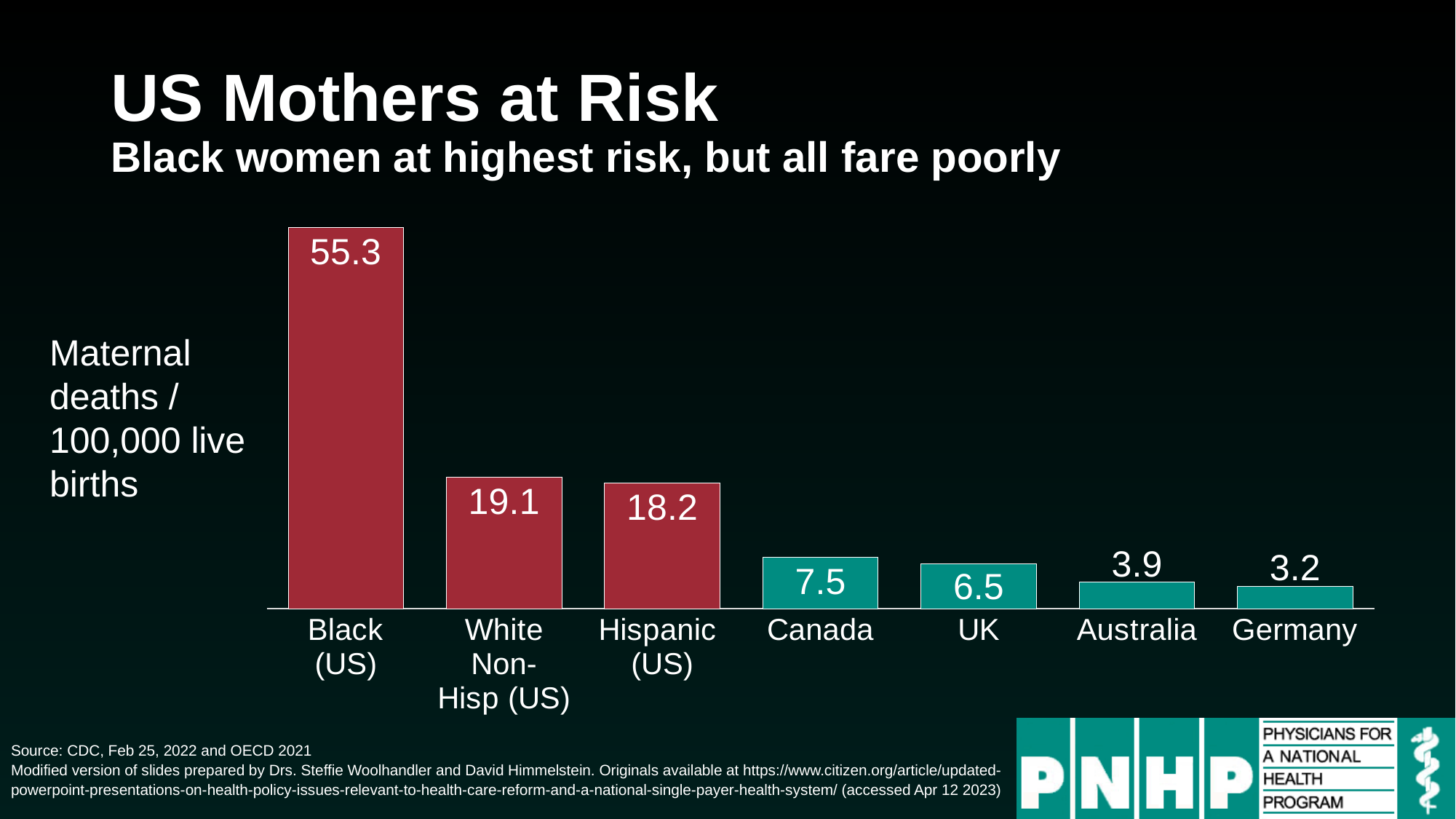

# US Mothers at Risk Black women at highest risk, but all fare poorly

### Chart

| Category | Series 1 |
|---|---|
| Black
(US) | 55.3 |
| White Non-
Hisp (US) | 19.1 |
| Hispanic
(US) | 18.2 |
| Canada | 7.5 |
| UK | 6.5 |
| Australia | 3.9 |
| Germany | 3.2 |
Maternal deaths / 100,000 live births
Source: CDC, Feb 25, 2022 and OECD 2021
Modified version of slides prepared by Drs. Steffie Woolhandler and David Himmelstein. Originals available at https://www.citizen.org/article/updated-powerpoint-presentations-on-health-policy-issues-relevant-to-health-care-reform-and-a-national-single-payer-health-system/ (accessed Apr 12 2023)